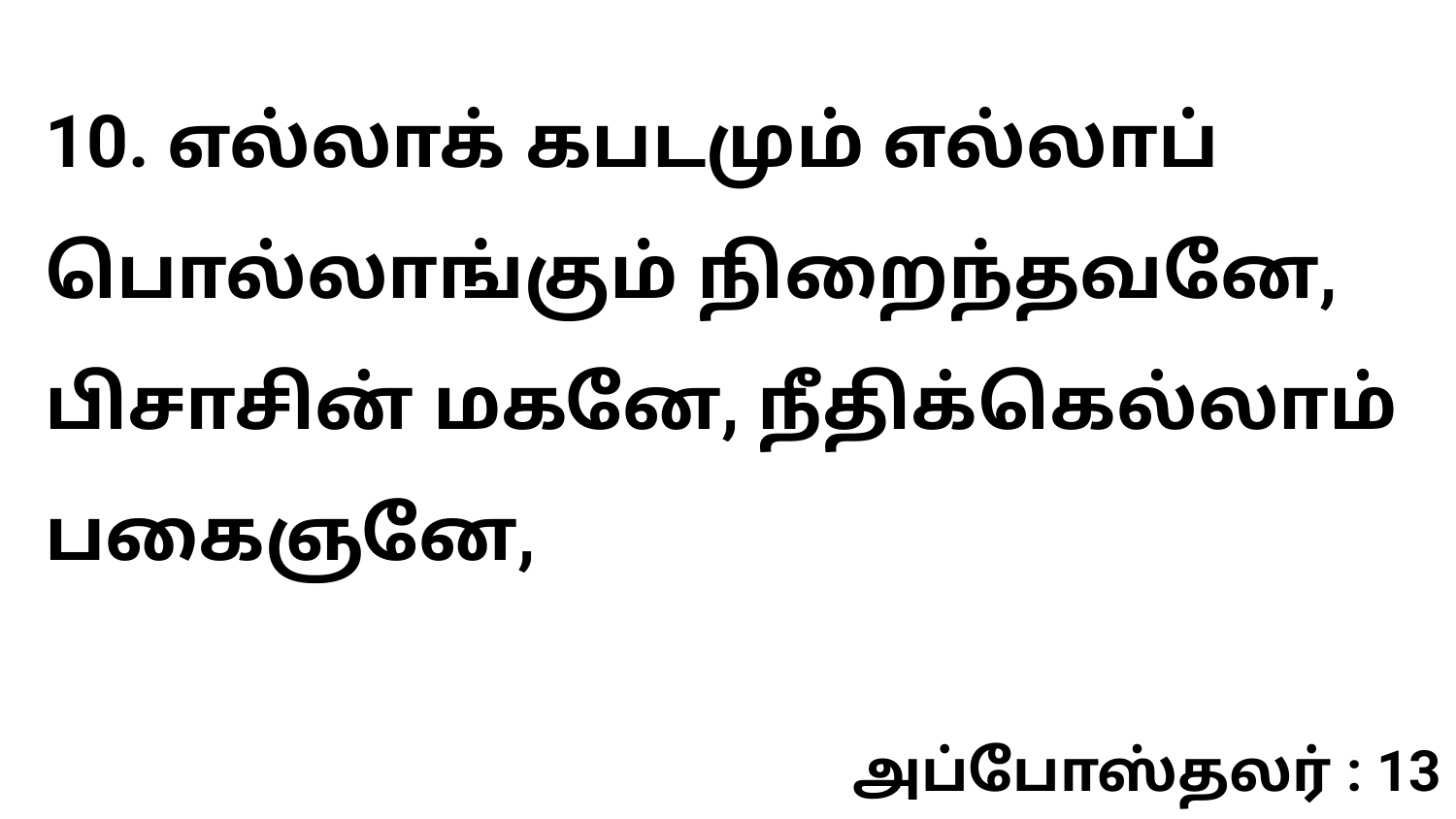

10. எல்லாக் கபடமும் எல்லாப் பொல்லாங்கும் நிறைந்தவனே, பிசாசின் மகனே, நீதிக்கெல்லாம் பகைஞனே,
அப்போஸ்தலர் : 13